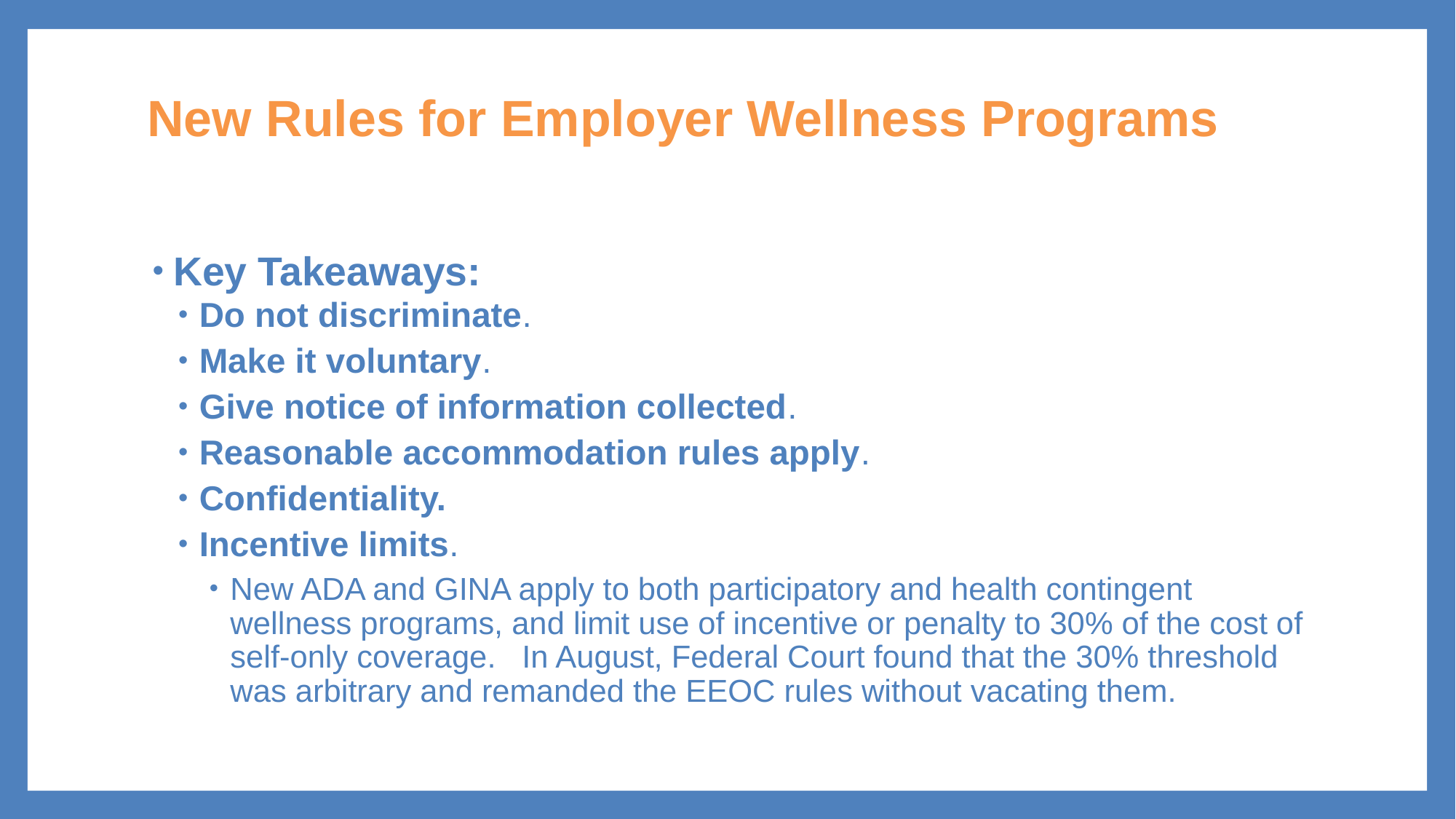

# New Rules for Employer Wellness Programs
Key Takeaways:
Do not discriminate.
Make it voluntary.
Give notice of information collected.
Reasonable accommodation rules apply.
Confidentiality.
Incentive limits.
New ADA and GINA apply to both participatory and health contingent wellness programs, and limit use of incentive or penalty to 30% of the cost of self-only coverage.   In August, Federal Court found that the 30% threshold was arbitrary and remanded the EEOC rules without vacating them.